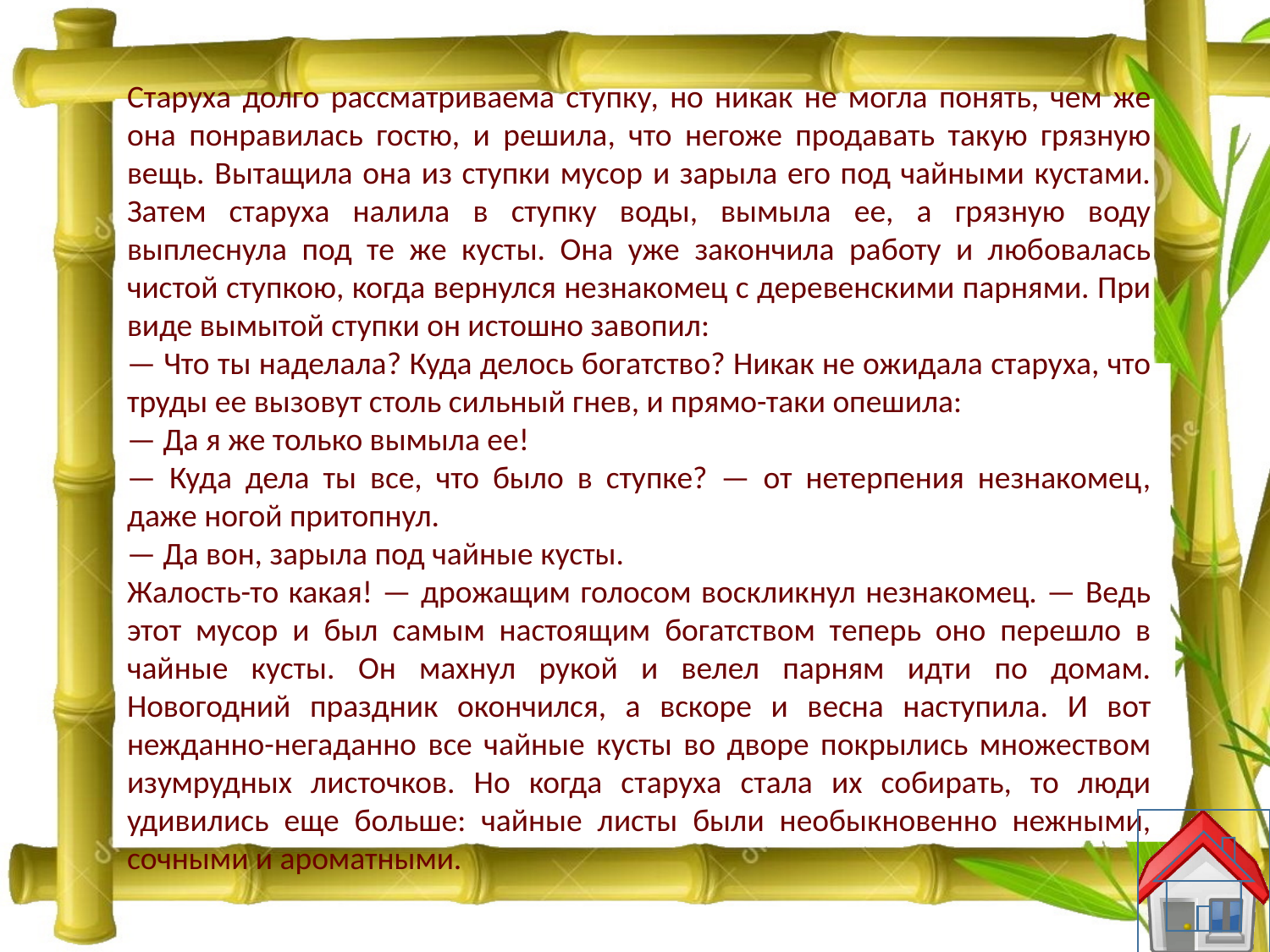

Старуха долго рассматриваема ступку, но никак не могла понять, чем же она понравилась гостю, и решила, что негоже продавать такую грязную вещь. Вытащила она из ступки мусор и зарыла его под чайными кустами. Затем старуха налила в ступку воды, вымыла ее, а грязную воду выплеснула под те же кусты. Она уже закончила работу и любовалась чистой ступкою, когда вернулся незнакомец с деревенскими парнями. При виде вымытой ступки он истошно завопил:
— Что ты наделала? Куда делось богатство? Никак не ожидала старуха, что труды ее вызовут столь сильный гнев, и прямо-таки опешила:
— Да я же только вымыла ее!
— Куда дела ты все, что было в ступке? — от нетерпения незнакомец, даже ногой притопнул.
— Да вон, зарыла под чайные кусты.
Жалость-то какая! — дрожащим голосом воскликнул незнакомец. — Ведь этот мусор и был самым настоящим богатством теперь оно перешло в чайные кусты. Он махнул рукой и велел парням идти по домам. Новогодний праздник окончился, а вскоре и весна наступила. И вот нежданно-негаданно все чайные кусты во дворе покрылись множеством изумрудных листочков. Но когда старуха стала их собирать, то люди удивились еще больше: чайные листы были необыкновенно нежными, сочными и ароматными.